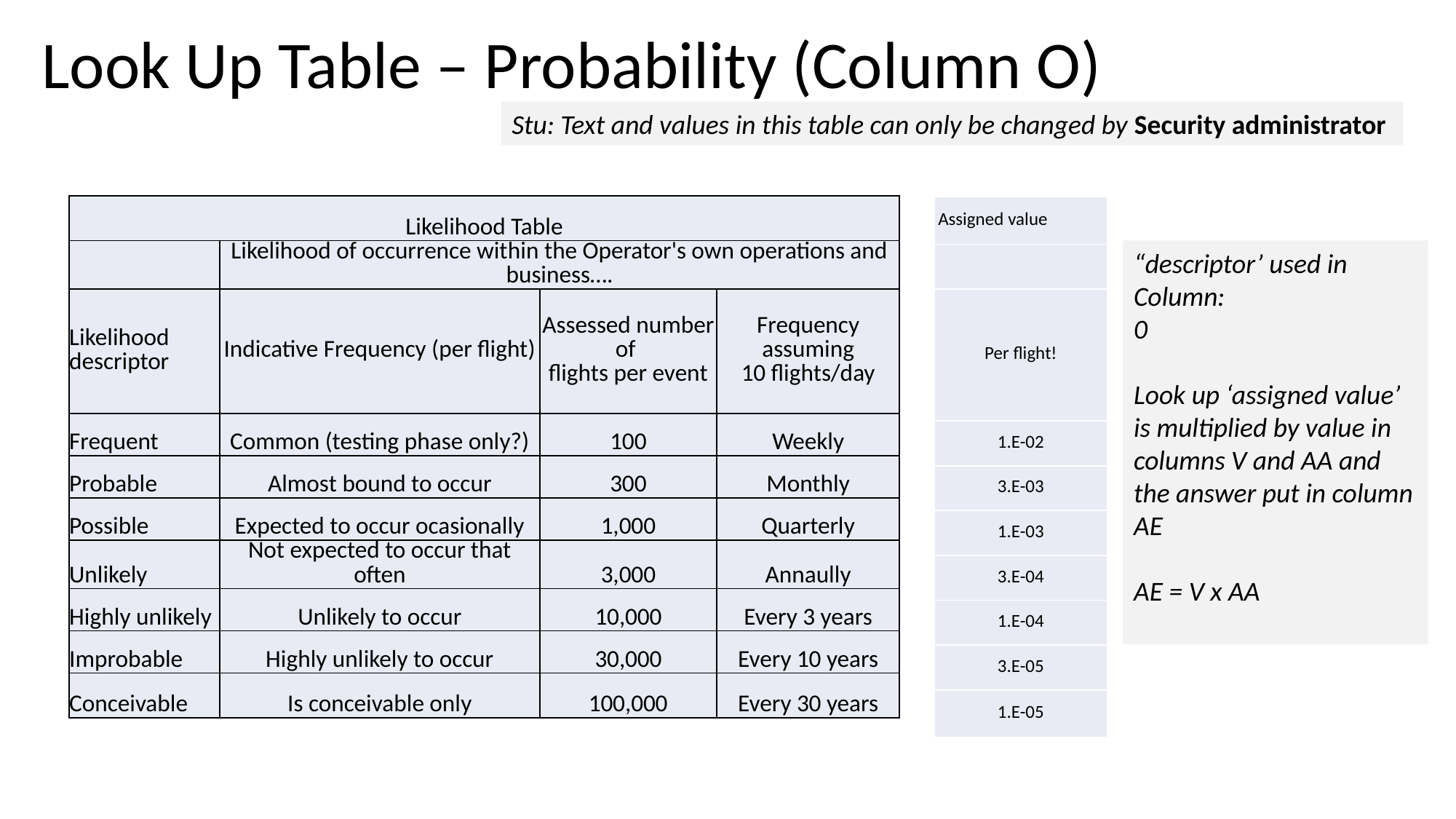

# Look Up Table – Probability (Column O)
Stu: Text and values in this table can only be changed by Security administrator
| Likelihood Table |  |  |  |
| --- | --- | --- | --- |
|  | Likelihood of occurrence within the Operator's own operations and business…. |  |  |
| Likelihood descriptor | Indicative Frequency (per flight) | Assessed number of flights per event | Frequency assuming 10 flights/day |
| Frequent | Common (testing phase only?) | 100 | Weekly |
| Probable | Almost bound to occur | 300 | Monthly |
| Possible | Expected to occur ocasionally | 1,000 | Quarterly |
| Unlikely | Not expected to occur that often | 3,000 | Annaully |
| Highly unlikely | Unlikely to occur | 10,000 | Every 3 years |
| Improbable | Highly unlikely to occur | 30,000 | Every 10 years |
| Conceivable | Is conceivable only | 100,000 | Every 30 years |
| Assigned value |
| --- |
|  |
| Per flight! |
| 1.E-02 |
| 3.E-03 |
| 1.E-03 |
| 3.E-04 |
| 1.E-04 |
| 3.E-05 |
| 1.E-05 |
“descriptor’ used in Column:
0

Look up ‘assigned value’ is multiplied by value in columns V and AA and the answer put in column AE

AE = V x AA